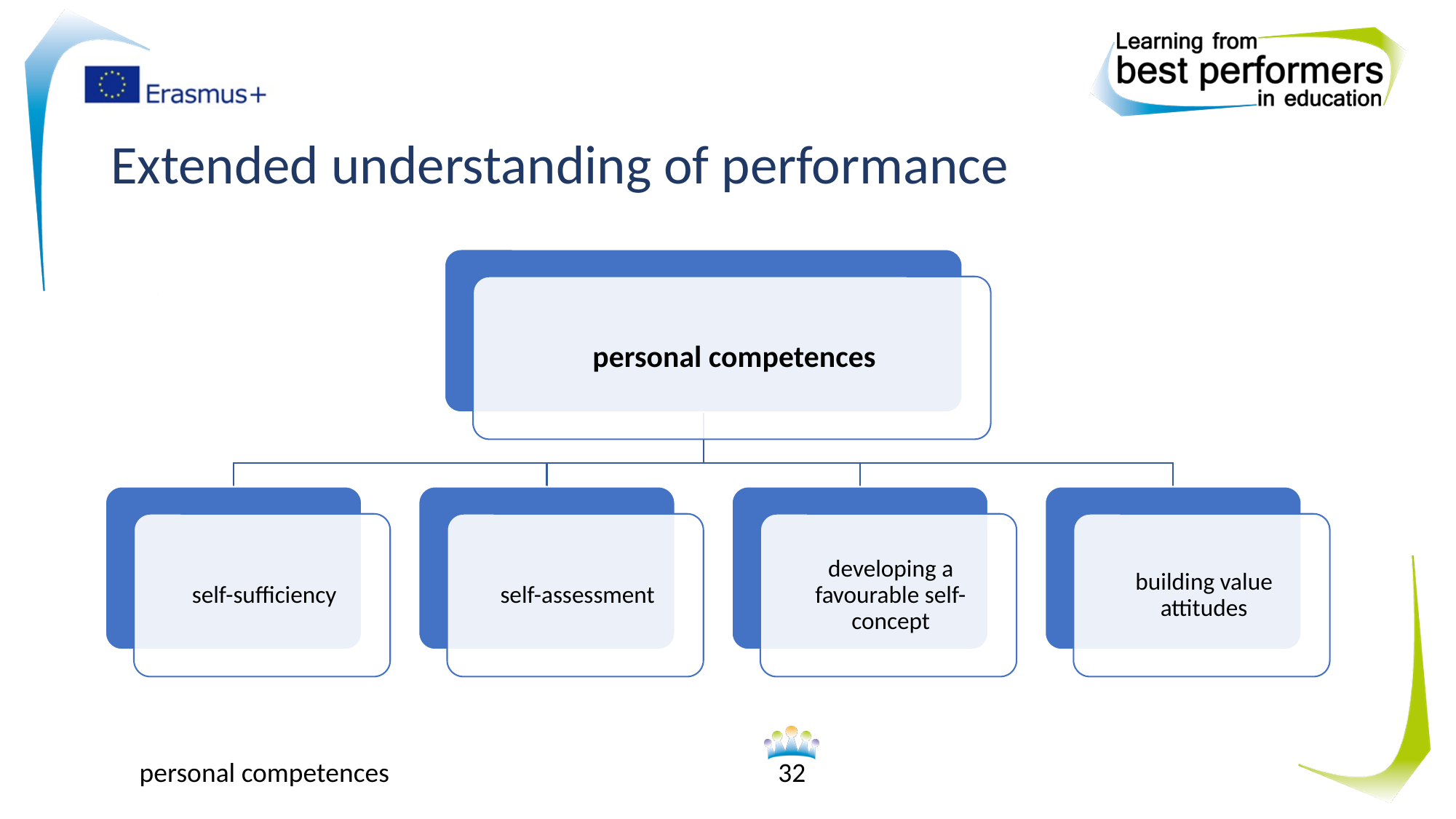

# Extended understanding of performance
personal competences
self-sufficiency
self-assessment
developing a favourable self-concept
building value attitudes
personal competences
32